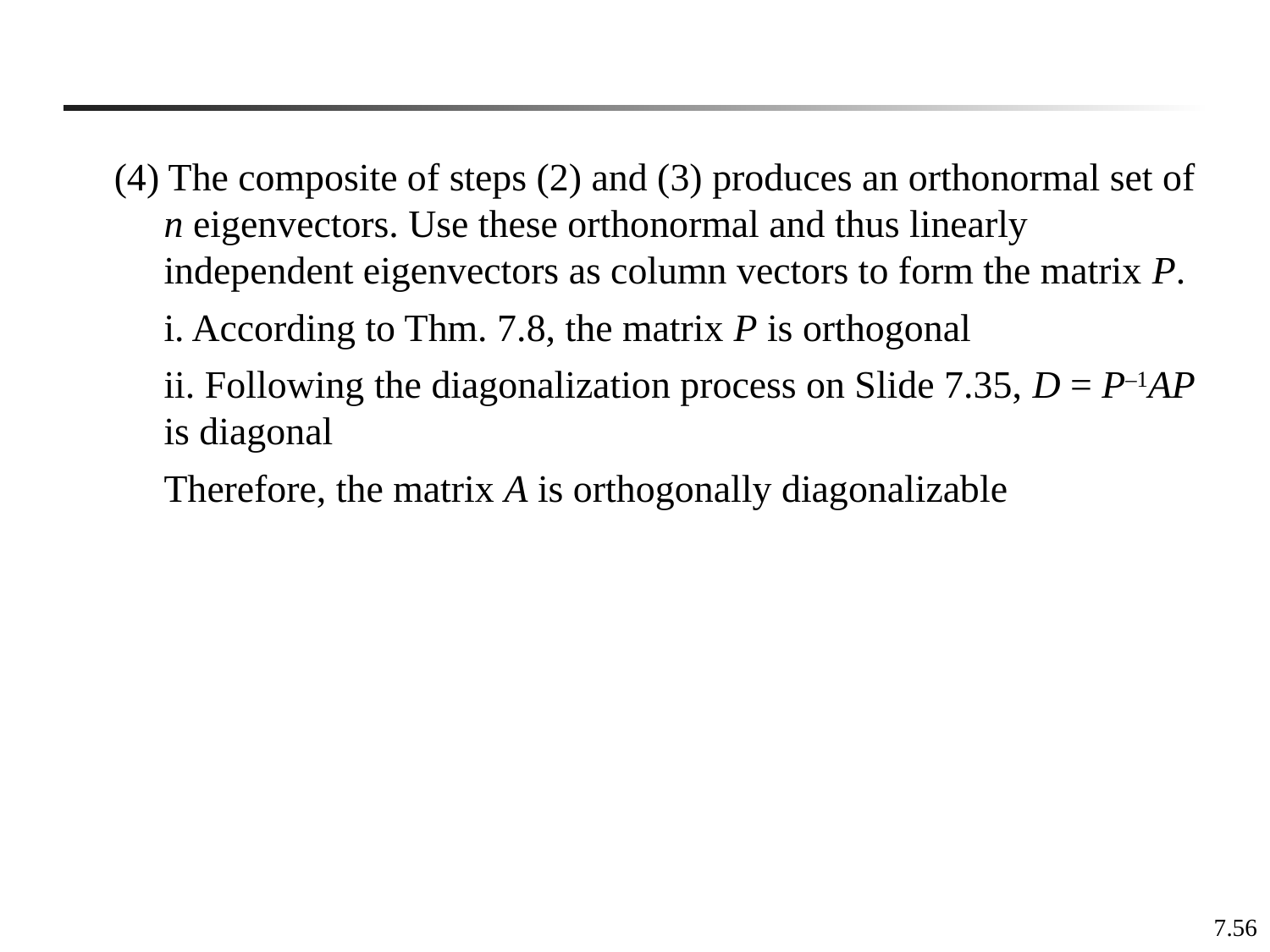

(4) The composite of steps (2) and (3) produces an orthonormal set of n eigenvectors. Use these orthonormal and thus linearly independent eigenvectors as column vectors to form the matrix P.
	i. According to Thm. 7.8, the matrix P is orthogonal
	ii. Following the diagonalization process on Slide 7.35, D = P–1AP is diagonal
	Therefore, the matrix A is orthogonally diagonalizable